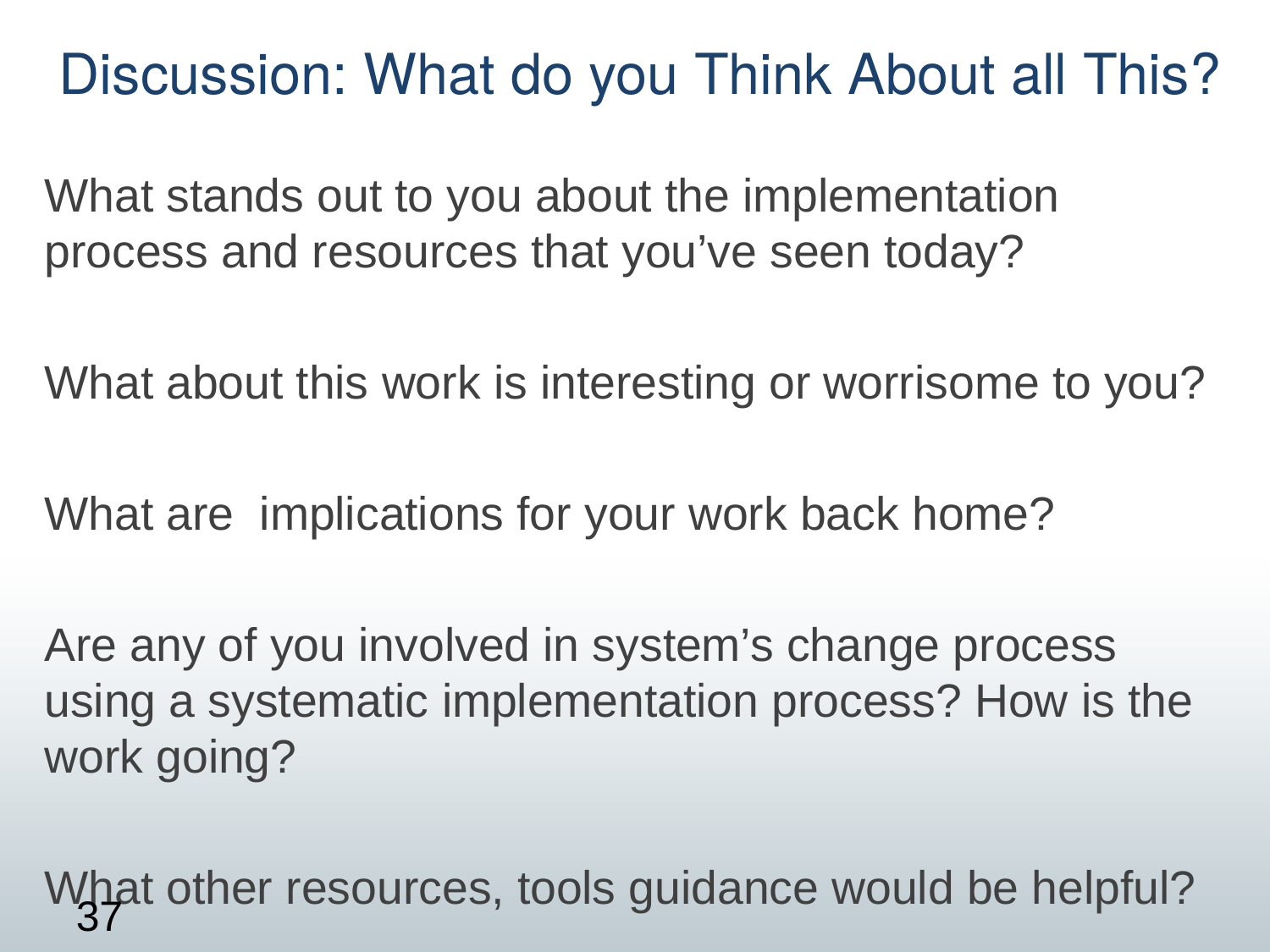

# Discussion: What do you Think About all This?
What stands out to you about the implementation process and resources that you’ve seen today?

What about this work is interesting or worrisome to you?

What are  implications for your work back home?

Are any of you involved in system’s change process using a systematic implementation process? How is the work going?

What other resources, tools guidance would be helpful?

37